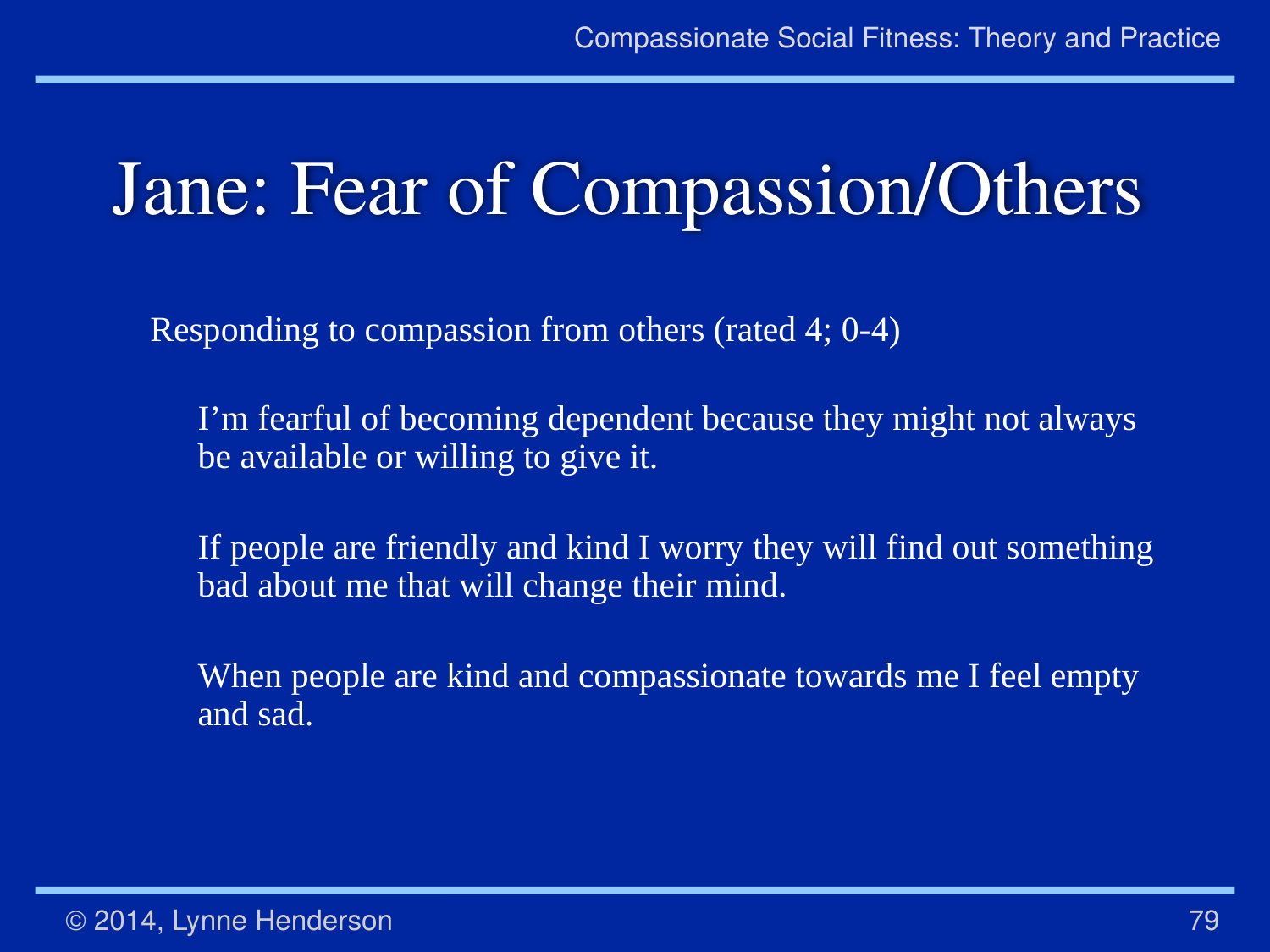

# Jane: Fear of Compassion/Others
Responding to compassion from others (rated 4; 0-4)

	I’m fearful of becoming dependent because they might not always be available or willing to give it.

	If people are friendly and kind I worry they will find out something bad about me that will change their mind.

	When people are kind and compassionate towards me I feel empty and sad.